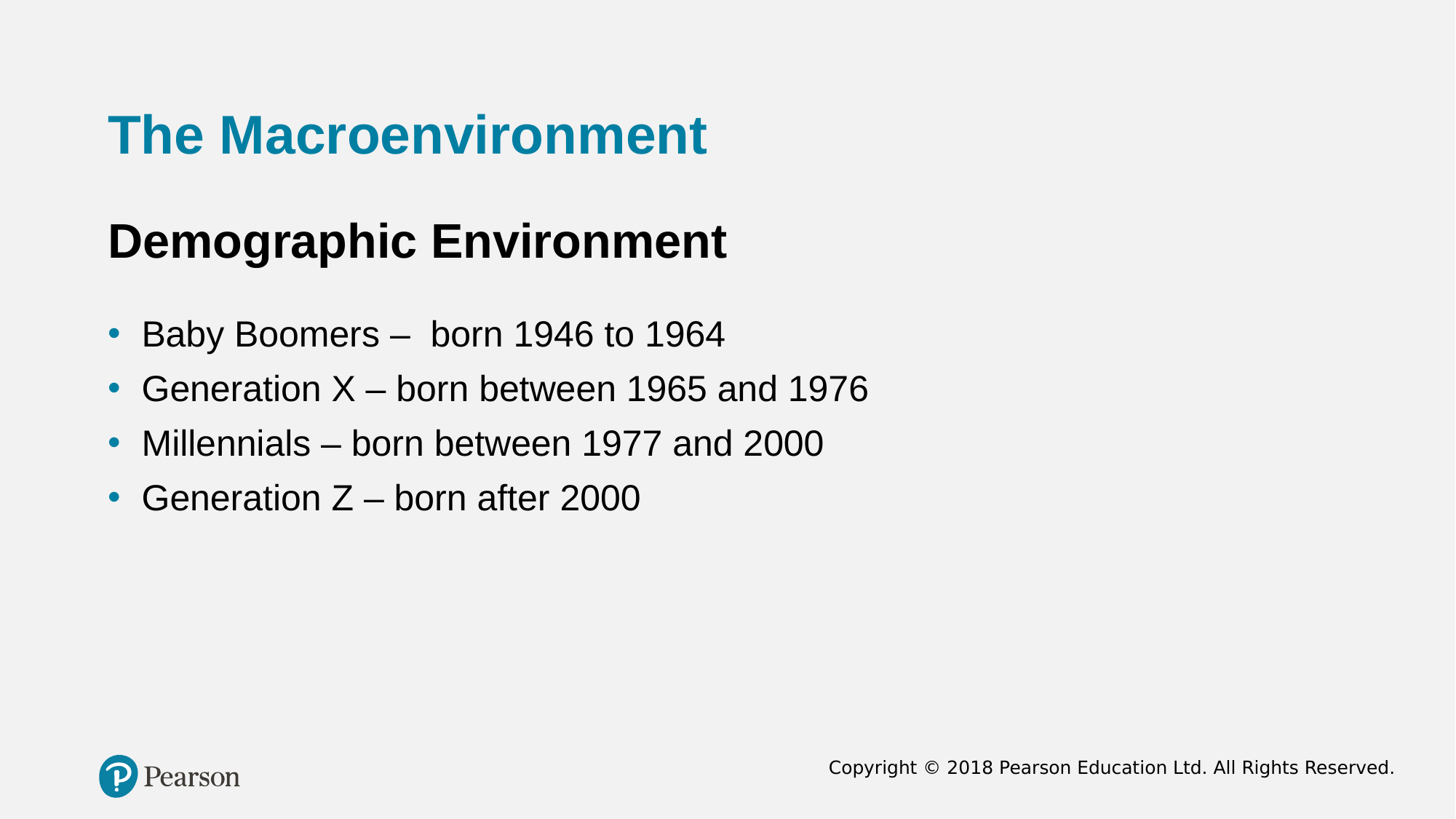

# The Macroenvironment
Demographic Environment

Baby Boomers –  born 1946 to 1964
Generation X – born between 1965 and 1976
Millennials – born between 1977 and 2000
Generation Z – born after 2000